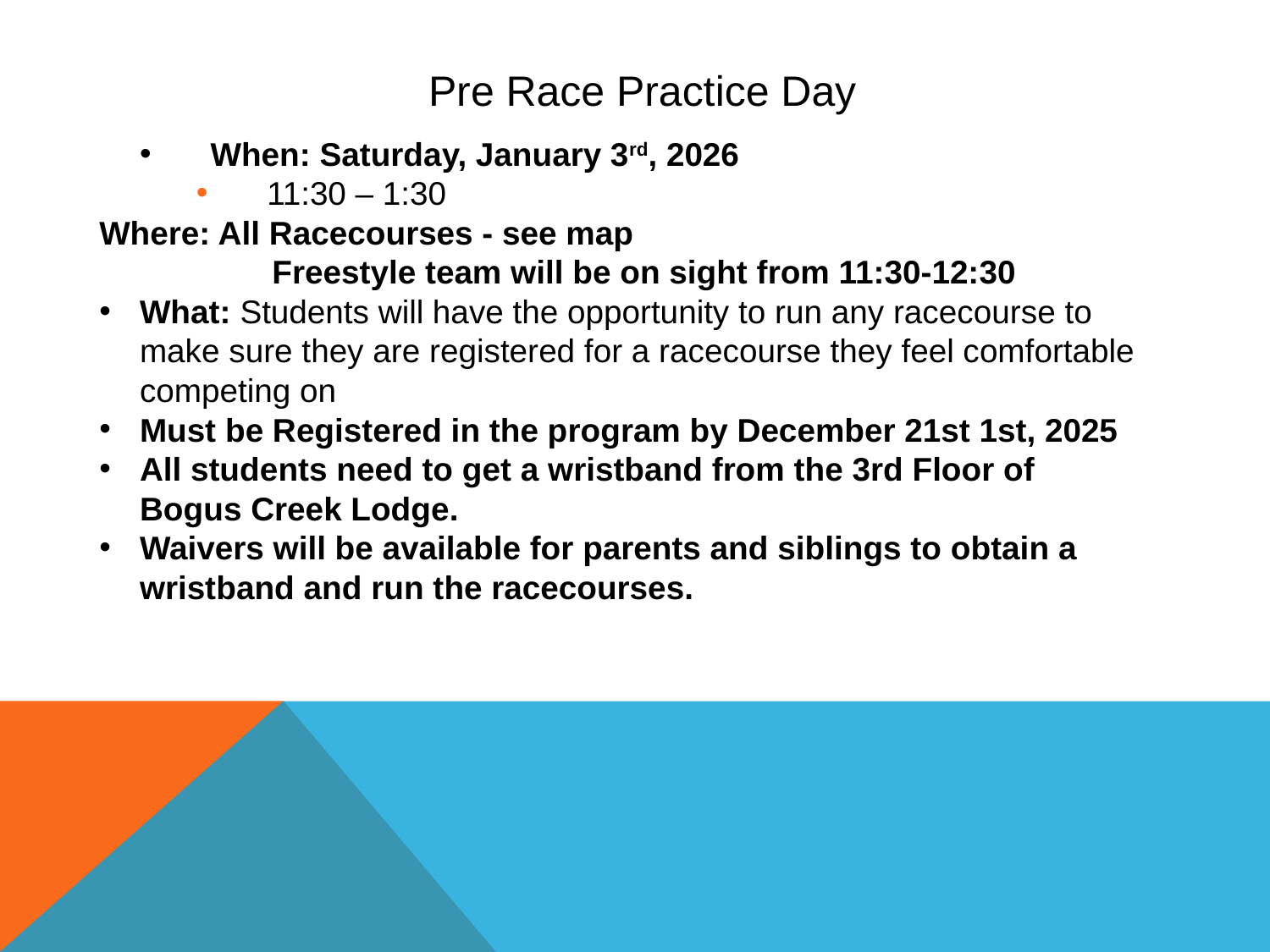

# Pre Race Practice Day
When: Saturday, January 3rd, 2026
11:30 – 1:30
Where: All Racecourses - see map
                   Freestyle team will be on sight from 11:30-12:30
What: Students will have the opportunity to run any racecourse to make sure they are registered for a racecourse they feel comfortable competing on
Must be Registered in the program by December 21st 1st, 2025
All students need to get a wristband from the 3rd Floor of Bogus Creek Lodge.
Waivers will be available for parents and siblings to obtain a wristband and run the racecourses.